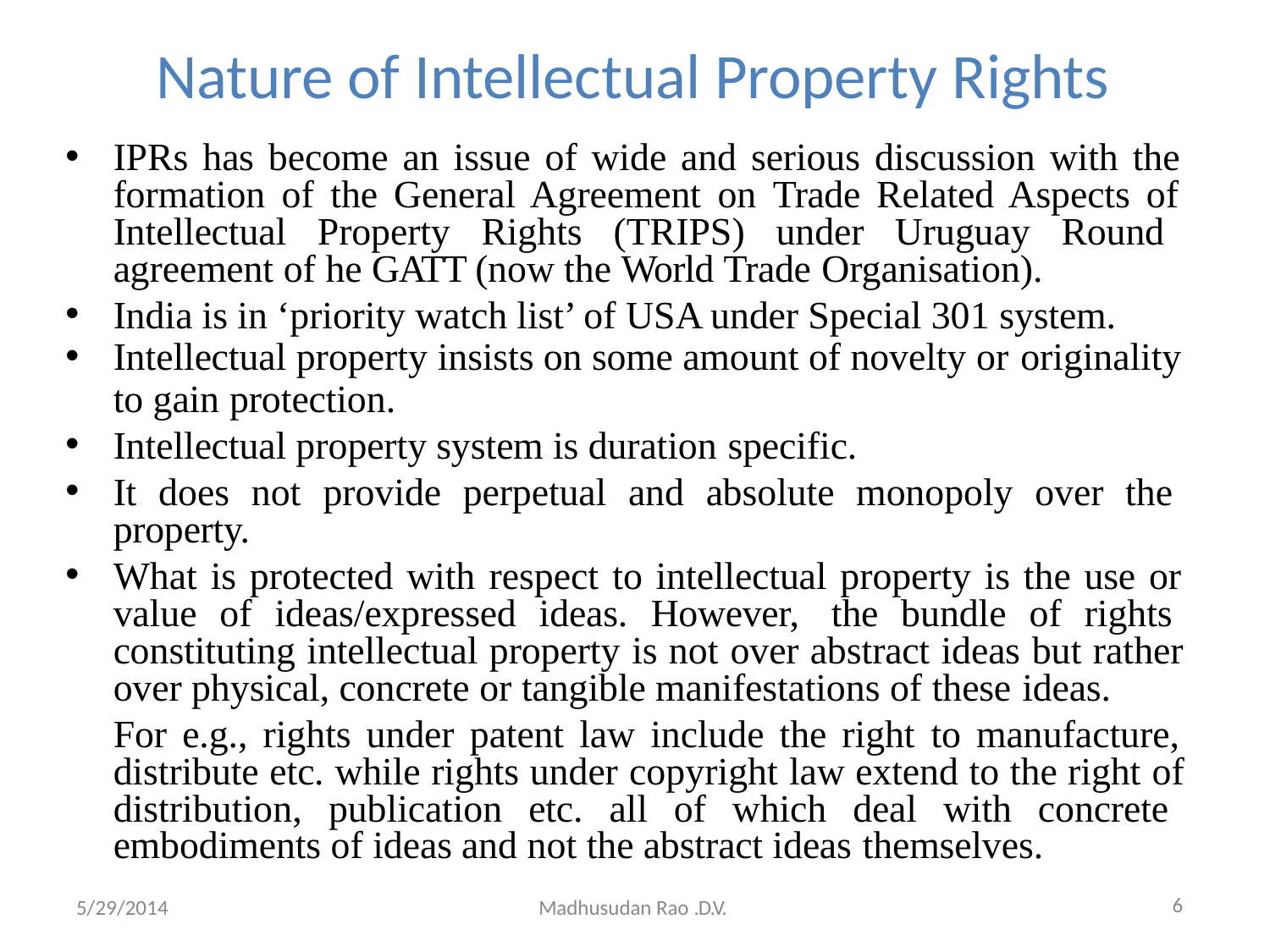

# Nature of Intellectual Property Rights
IPRs has become an issue of wide and serious discussion with the  formation of the General Agreement on Trade Related Aspects of  Intellectual Property Rights (TRIPS) under Uruguay Round  agreement of he GATT (now the World Trade Organisation).
India is in ‘priority watch list’ of USA under Special 301 system.
Intellectual property insists on some amount of novelty or originality
to gain protection.
Intellectual property system is duration specific.
It does not provide perpetual and absolute monopoly over the  property.
What is protected with respect to intellectual property is the use or  value of ideas/expressed ideas. However, the bundle of rights  constituting intellectual property is not over abstract ideas but rather  over physical, concrete or tangible manifestations of these ideas.
For e.g., rights under patent law include the right to manufacture,  distribute etc. while rights under copyright law extend to the right of  distribution, publication etc. all of which deal with concrete  embodiments of ideas and not the abstract ideas themselves.
6
5/29/2014
Madhusudan Rao .D.V.